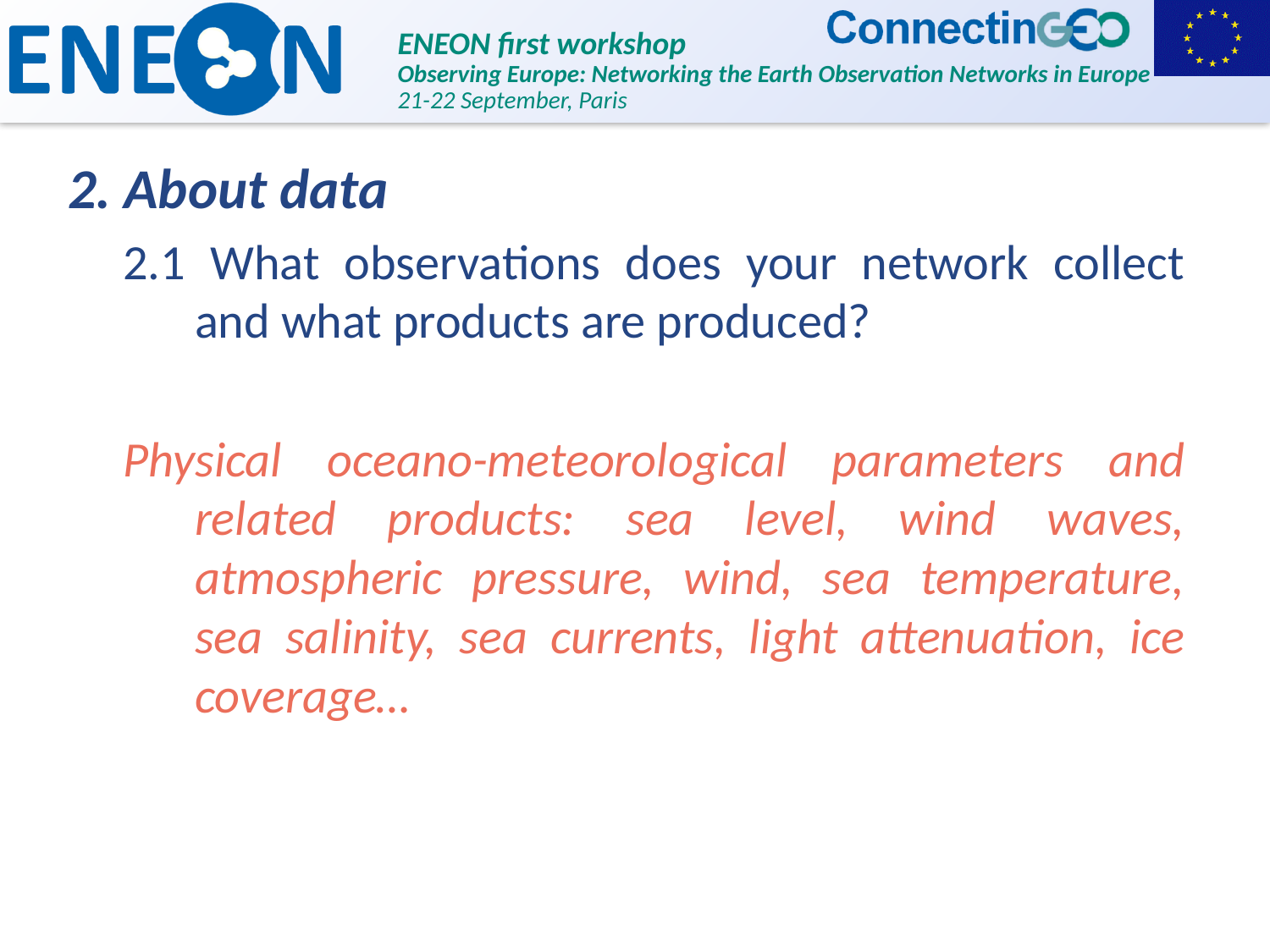

2. About data
2.1 What observations does your network collect and what products are produced?

Physical oceano-meteorological parameters and related products: sea level, wind waves, atmospheric pressure, wind, sea temperature, sea salinity, sea currents, light attenuation, ice coverage…